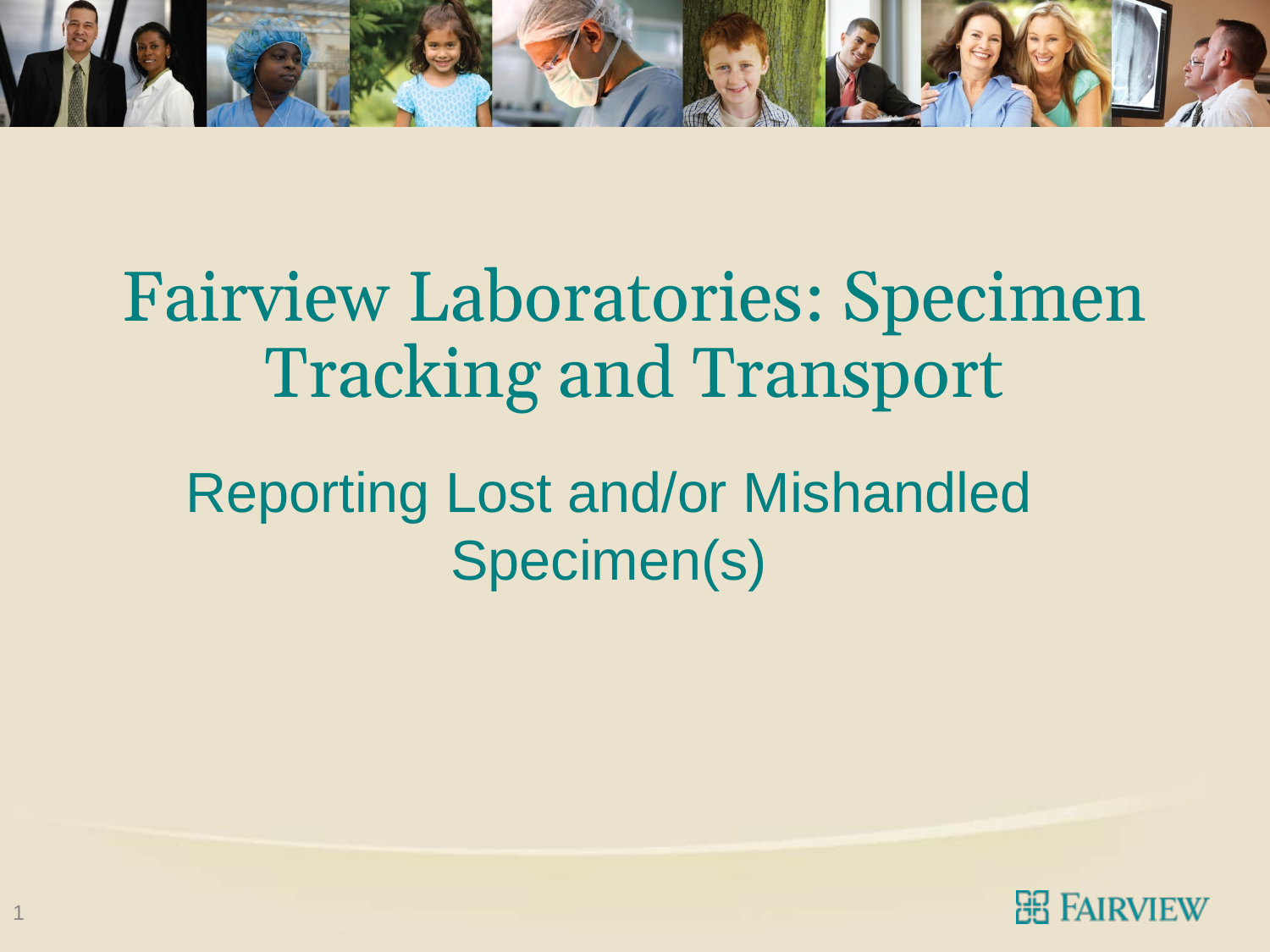

# Fairview Laboratories: Specimen Tracking and Transport
Reporting Lost and/or Mishandled Specimen(s)
1